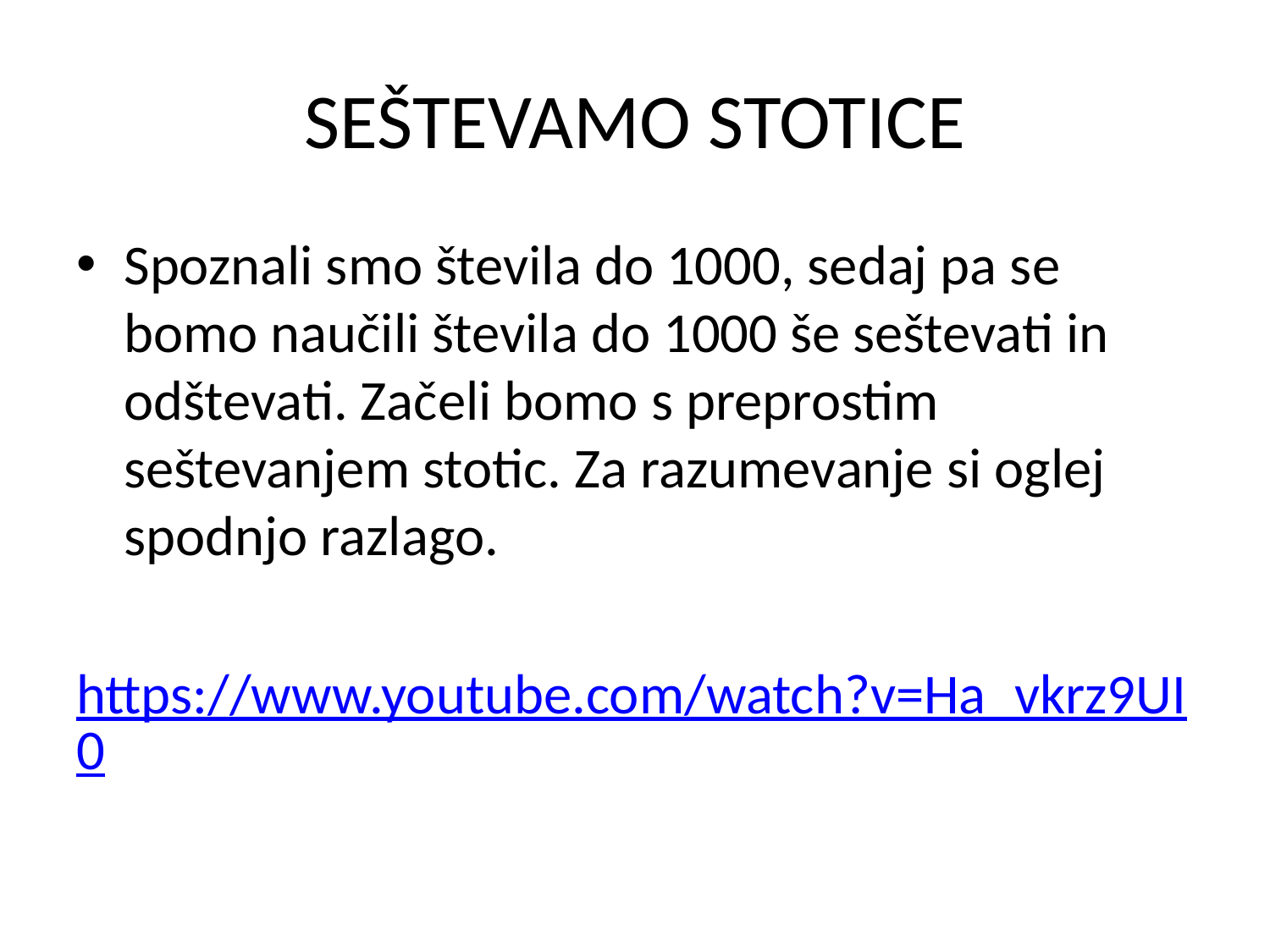

# SEŠTEVAMO STOTICE
Spoznali smo števila do 1000, sedaj pa se bomo naučili števila do 1000 še seštevati in odštevati. Začeli bomo s preprostim seštevanjem stotic. Za razumevanje si oglej spodnjo razlago.

https://www.youtube.com/watch?v=Ha_vkrz9UI0